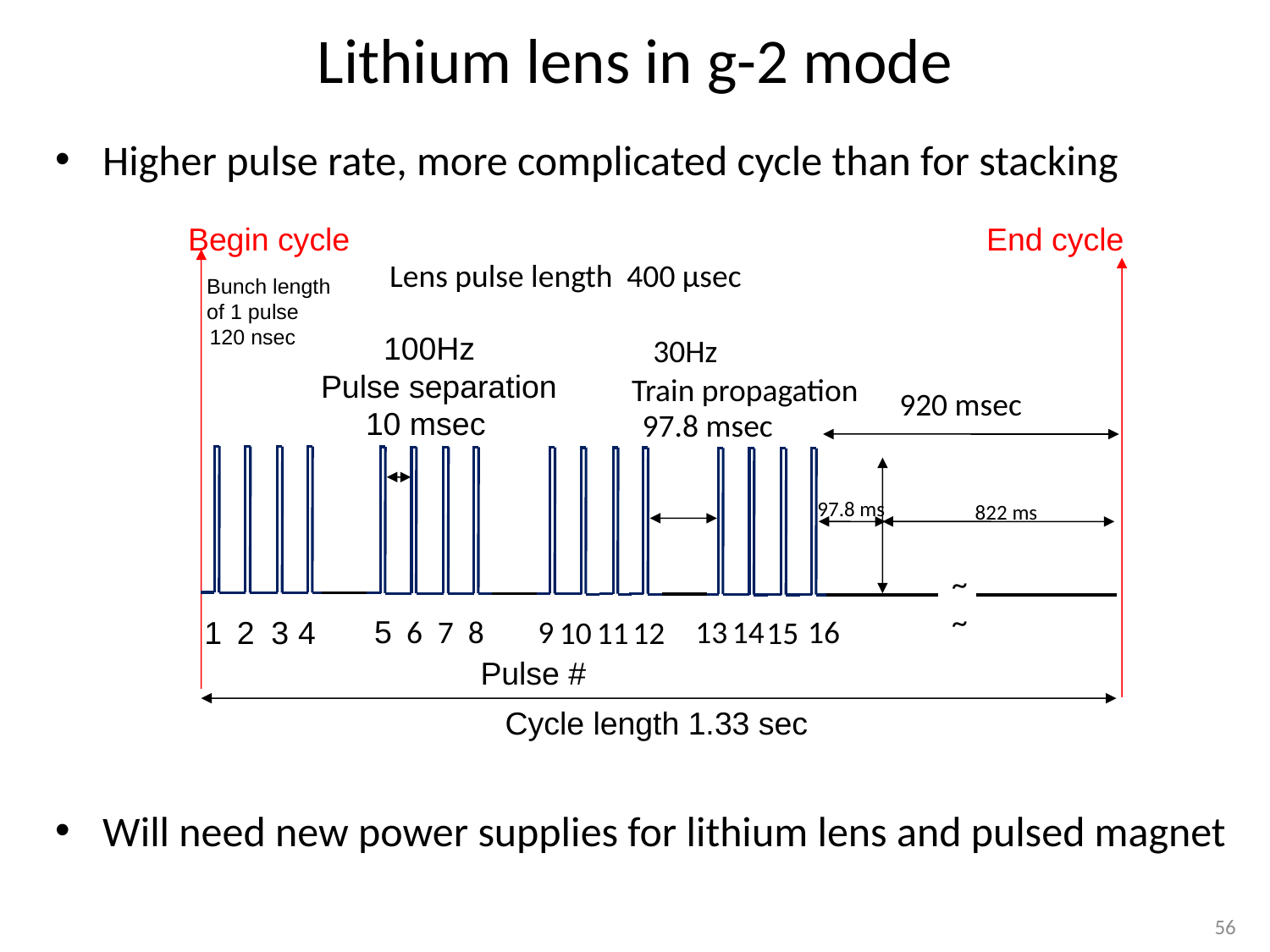

# Lithium lens in g-2 mode
Higher pulse rate, more complicated cycle than for stacking

Will need new power supplies for lithium lens and pulsed magnet

Begin cycle
End cycle

Lens pulse length  400 µsec

Bunch length
of 1 pulse
120 nsec
100Hz
30Hz
Pulse separation
Train propagation
920 msec
10 msec
97.8 msec

97.8 ms
822 ms

~
~
5
6
7
8
9
13
14
16
1
4
10
12
2
3
11
15
Pulse #
Cycle length 1.33 sec

56